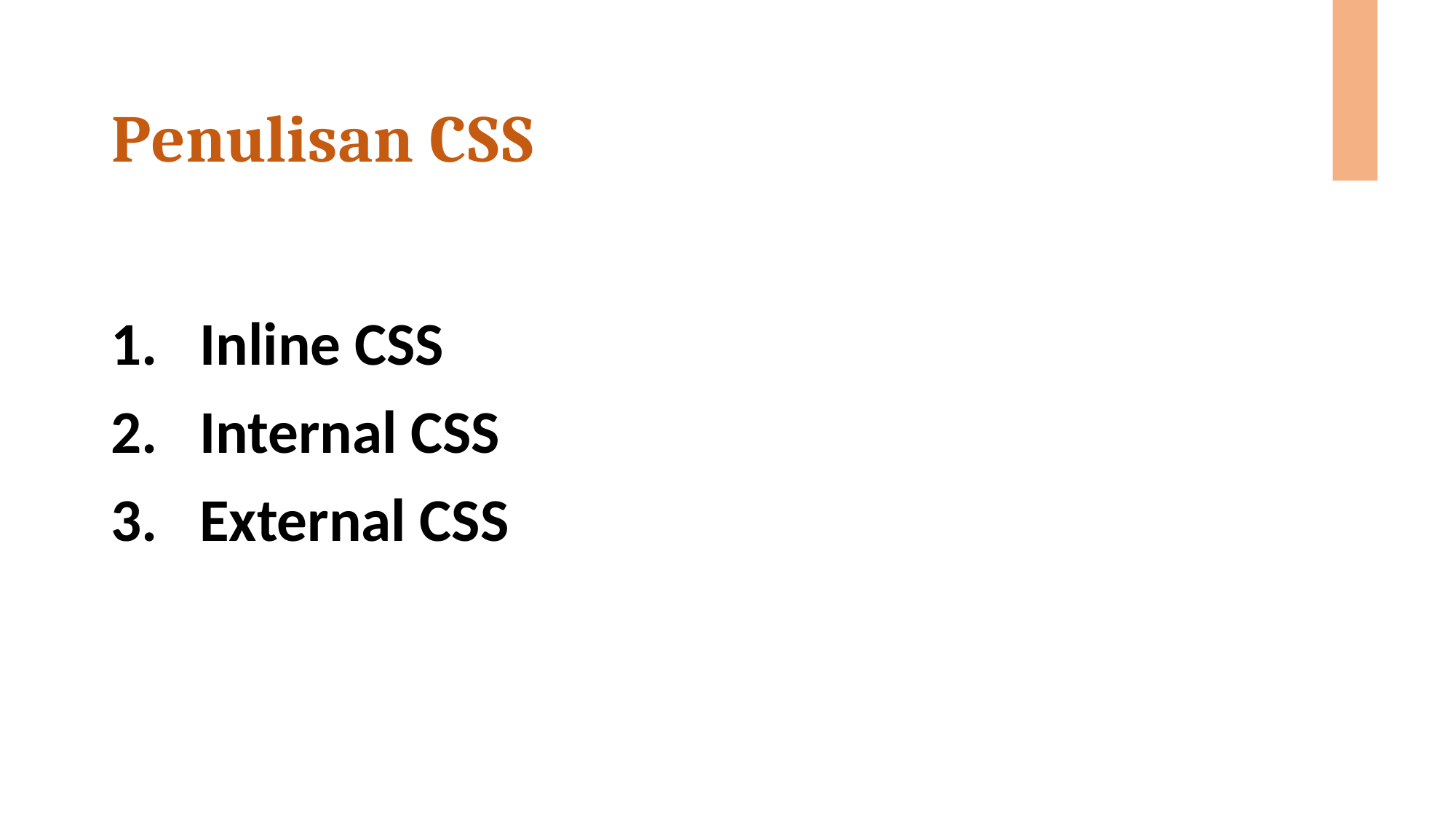

# Penulisan CSS
Inline CSS
Internal CSS
External CSS